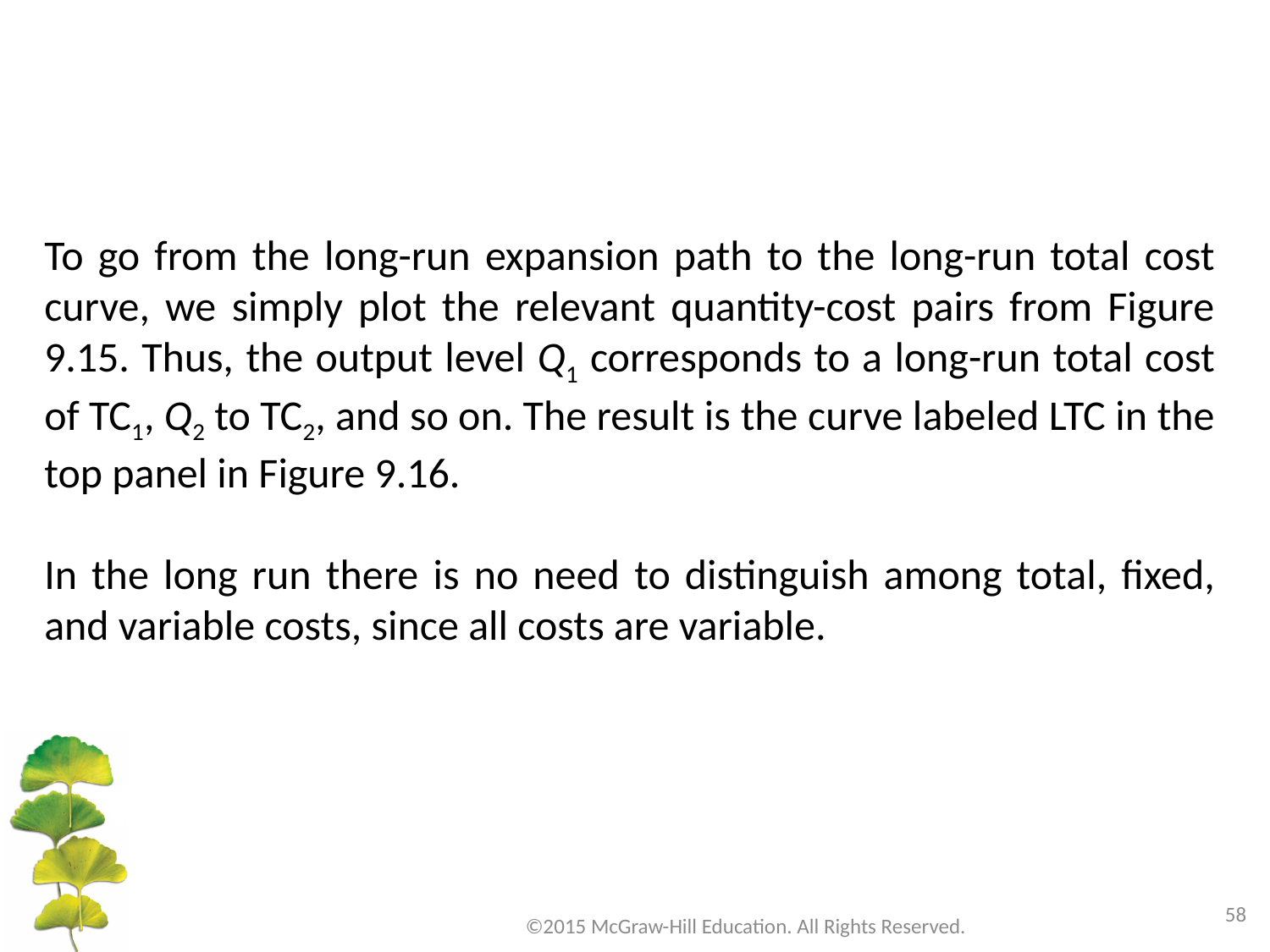

To go from the long-run expansion path to the long-run total cost curve, we simply plot the relevant quantity-cost pairs from Figure 9.15. Thus, the output level Q1 corresponds to a long-run total cost of TC1, Q2 to TC2, and so on. The result is the curve labeled LTC in the top panel in Figure 9.16.

In the long run there is no need to distinguish among total, fixed, and variable costs, since all costs are variable.
58
©2015 McGraw-Hill Education. All Rights Reserved.